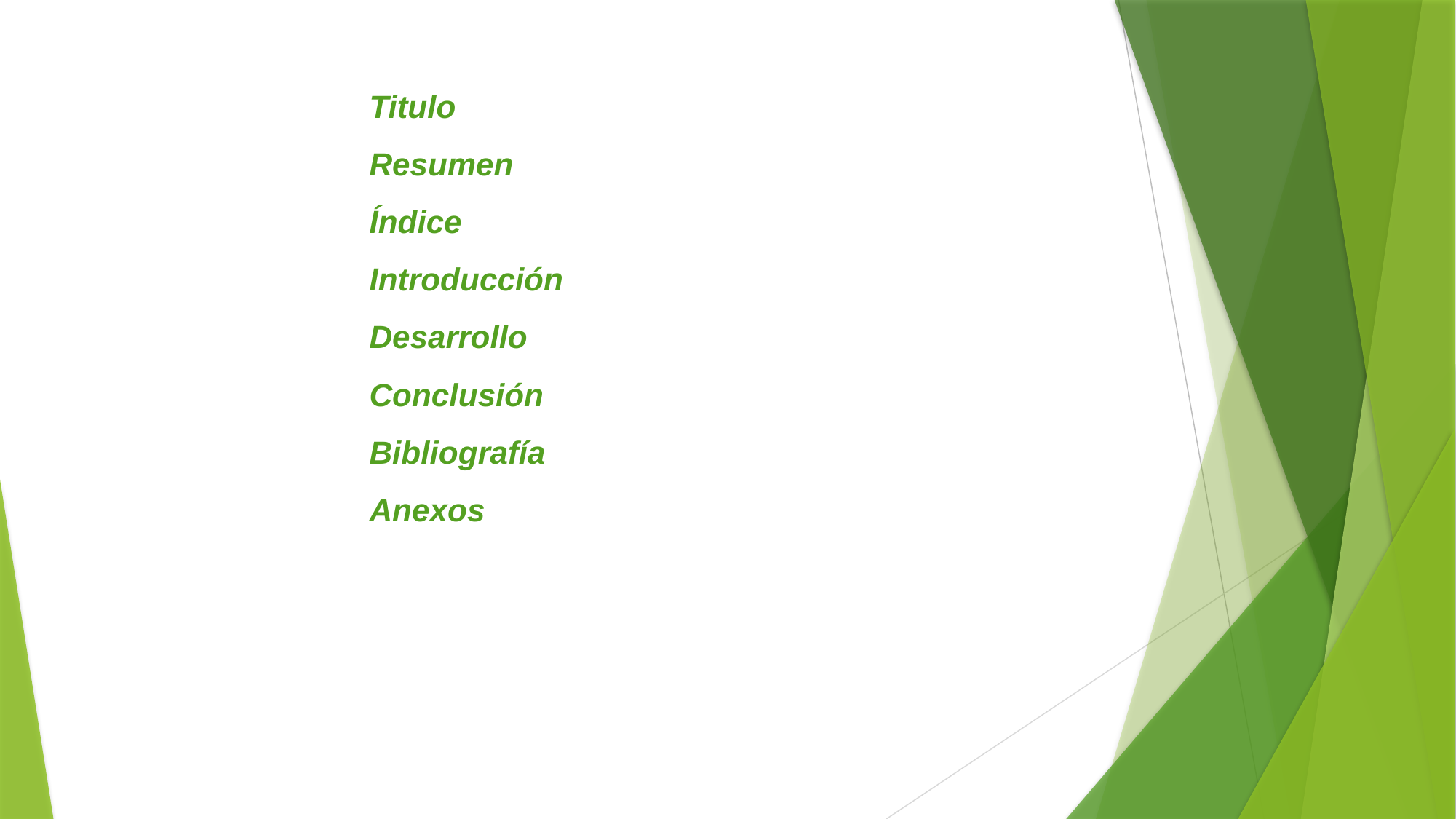

# Titulo Resumen Índice Introducción Desarrollo Conclusión Bibliografía Anexos